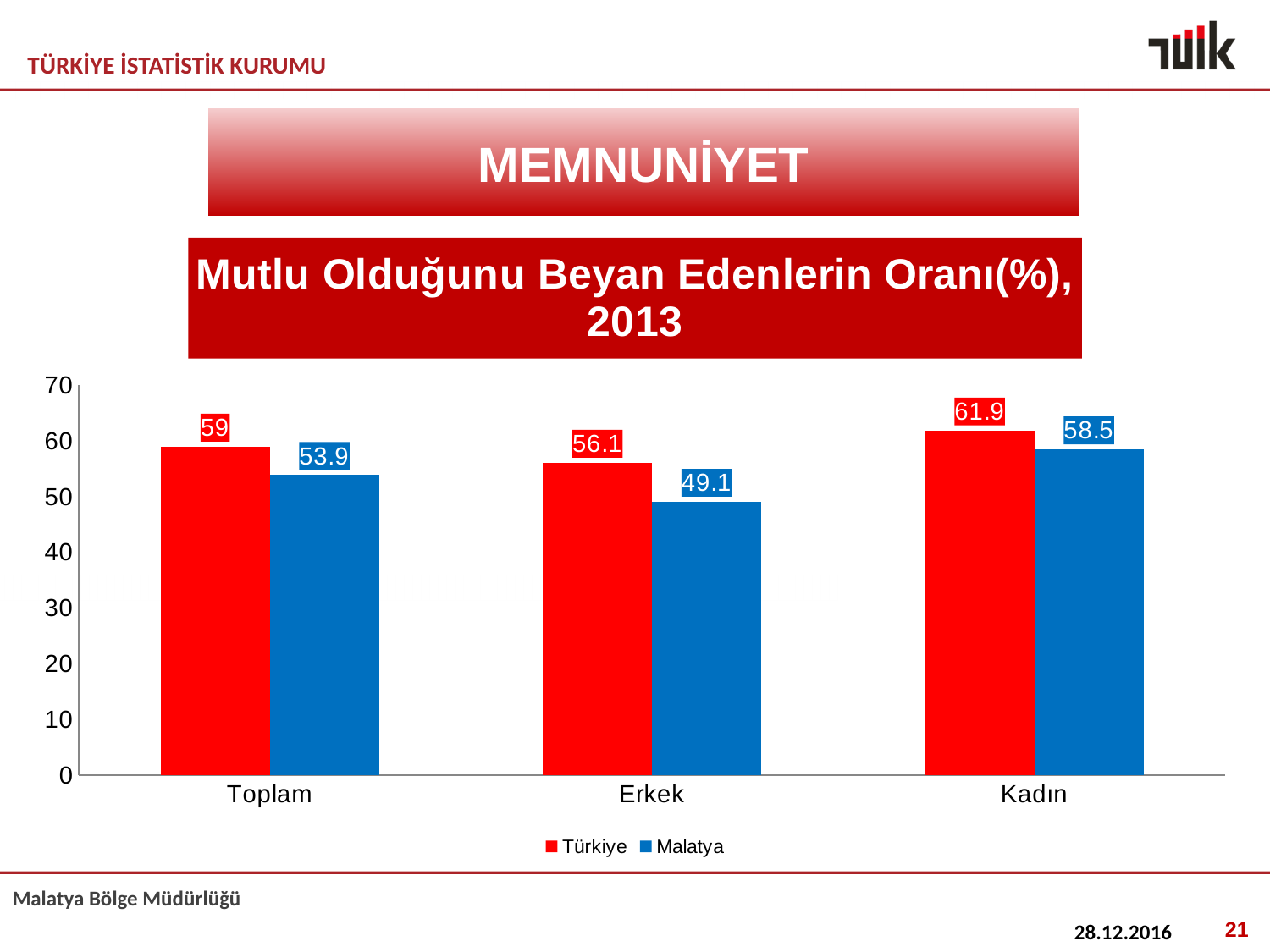

MEMNUNİYET

### Chart: Mutlu Olduğunu Beyan Edenlerin Oranı(%), 2013

| Category | Türkiye | Malatya |
|---|---|---|
| Toplam | 59.0 | 53.9 |
| Erkek | 56.1 | 49.1 |
| Kadın | 61.9 | 58.5 |
21
28.12.2016